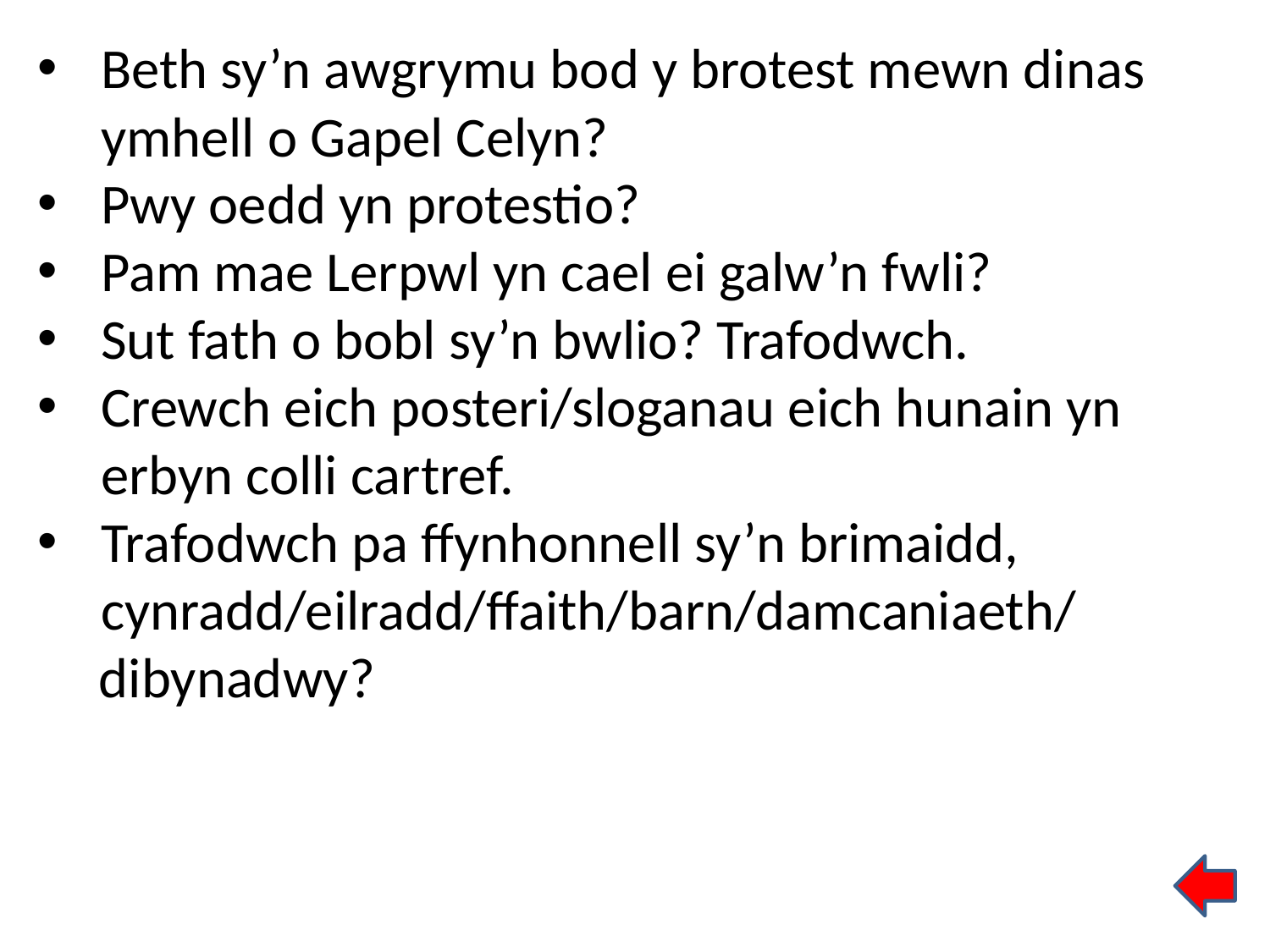

Beth sy’n awgrymu bod y brotest mewn dinas ymhell o Gapel Celyn?
Pwy oedd yn protestio?
Pam mae Lerpwl yn cael ei galw’n fwli?
Sut fath o bobl sy’n bwlio? Trafodwch.
Crewch eich posteri/sloganau eich hunain yn erbyn colli cartref.
Trafodwch pa ffynhonnell sy’n brimaidd, cynradd/eilradd/ffaith/barn/damcaniaeth/
dibynadwy?